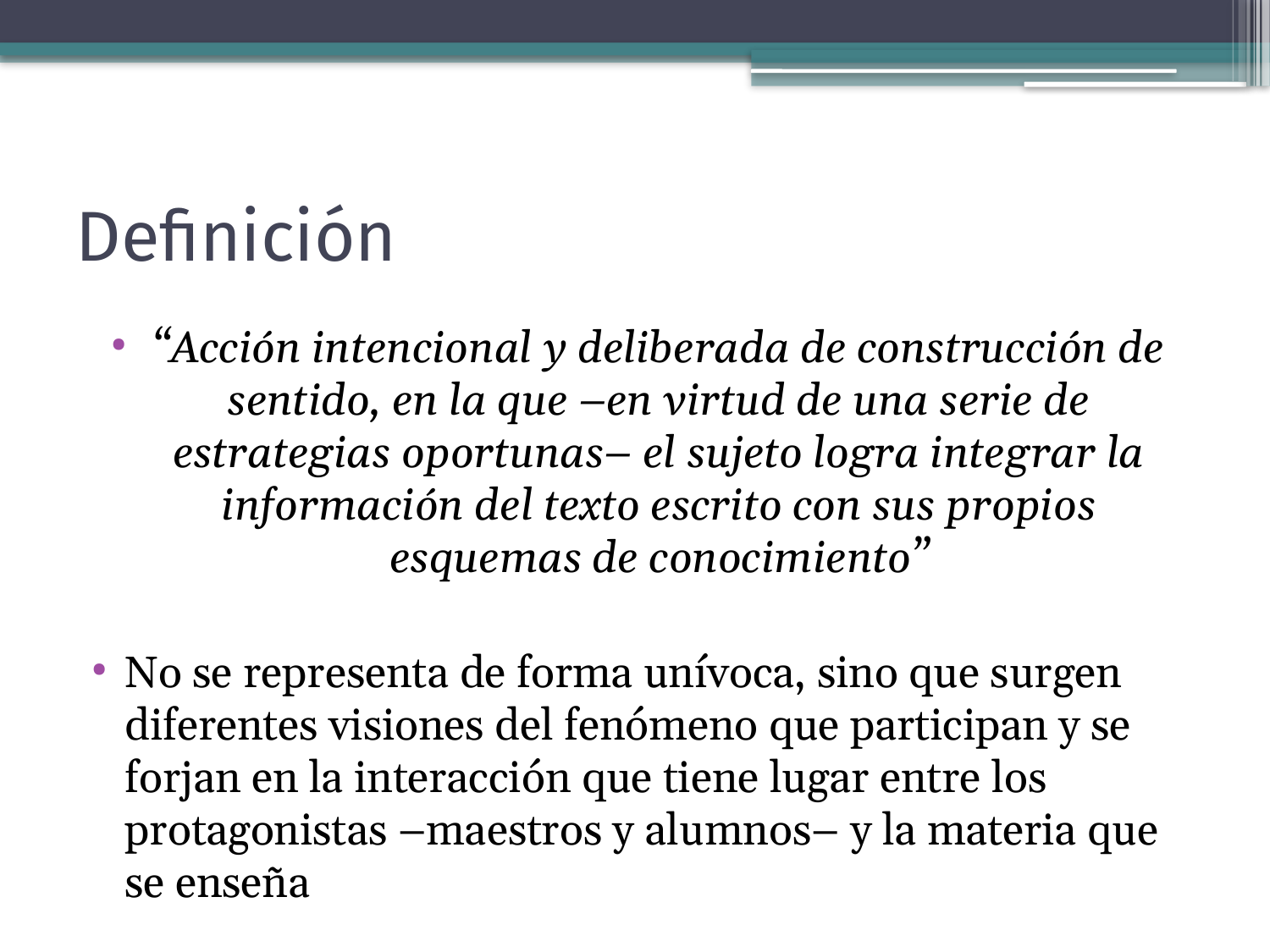

# Definición
“Acción intencional y deliberada de construcción de sentido, en la que –en virtud de una serie de estrategias oportunas– el sujeto logra integrar la información del texto escrito con sus propios esquemas de conocimiento”

No se representa de forma unívoca, sino que surgen diferentes visiones del fenómeno que participan y se forjan en la interacción que tiene lugar entre los protagonistas –maestros y alumnos– y la materia que se enseña